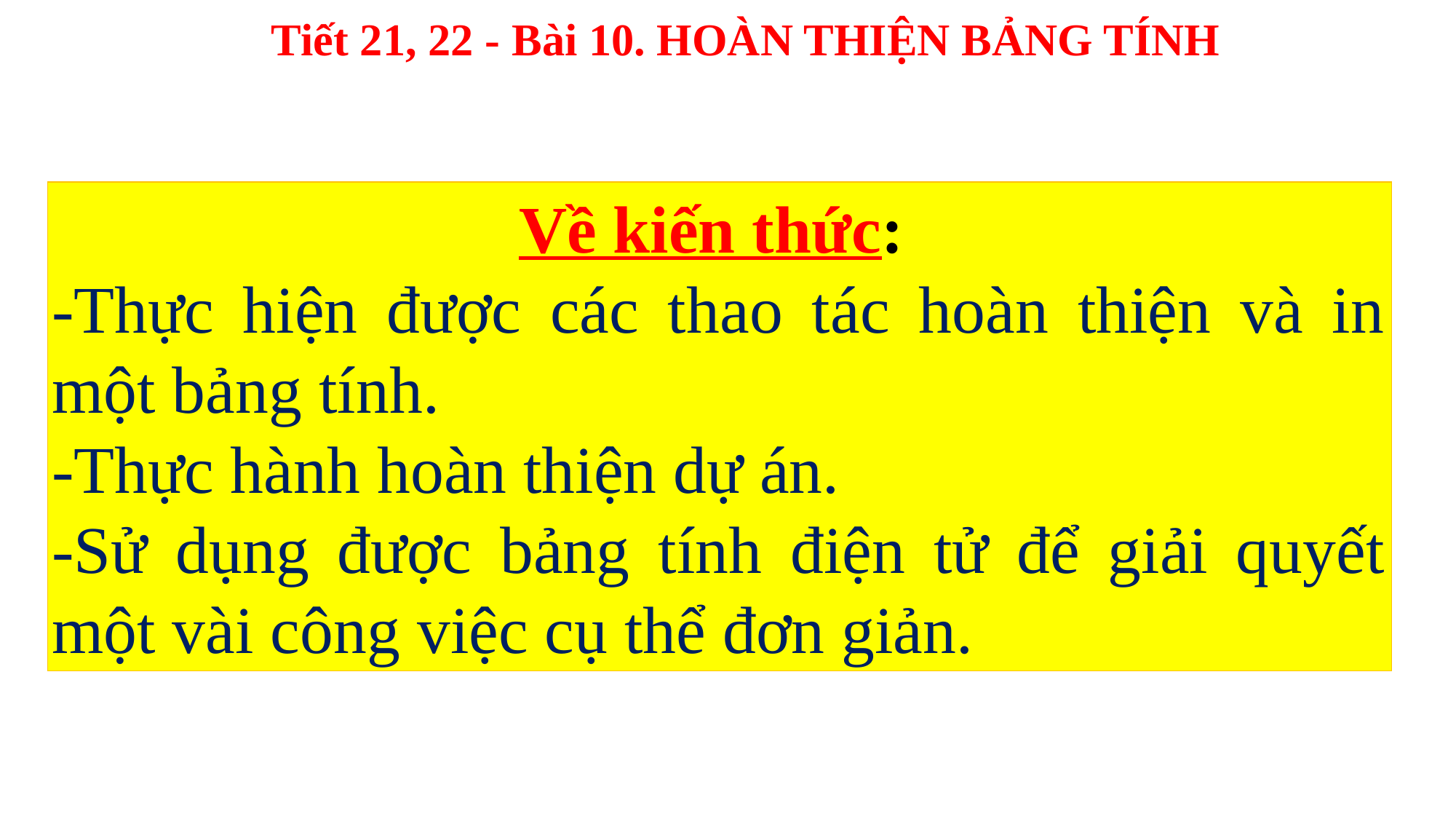

Về kiến thức:
-Thực hiện được các thao tác hoàn thiện và in một bảng tính.
-Thực hành hoàn thiện dự án.
-Sử dụng được bảng tính điện tử để giải quyết một vài công việc cụ thể đơn giản.